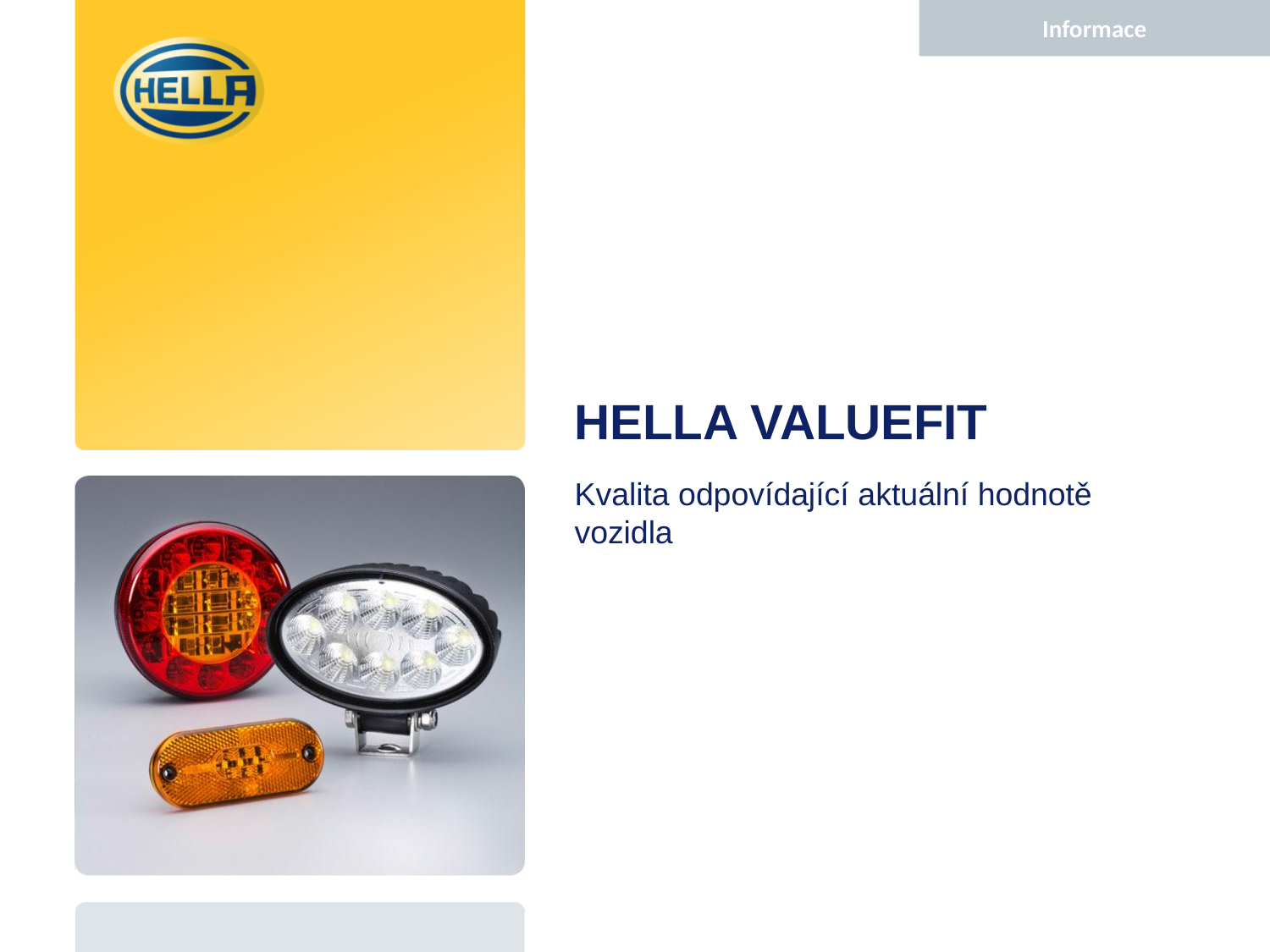

Informace
# HELLA VALUEFIT
Kvalita odpovídající aktuální hodnotě vozidla